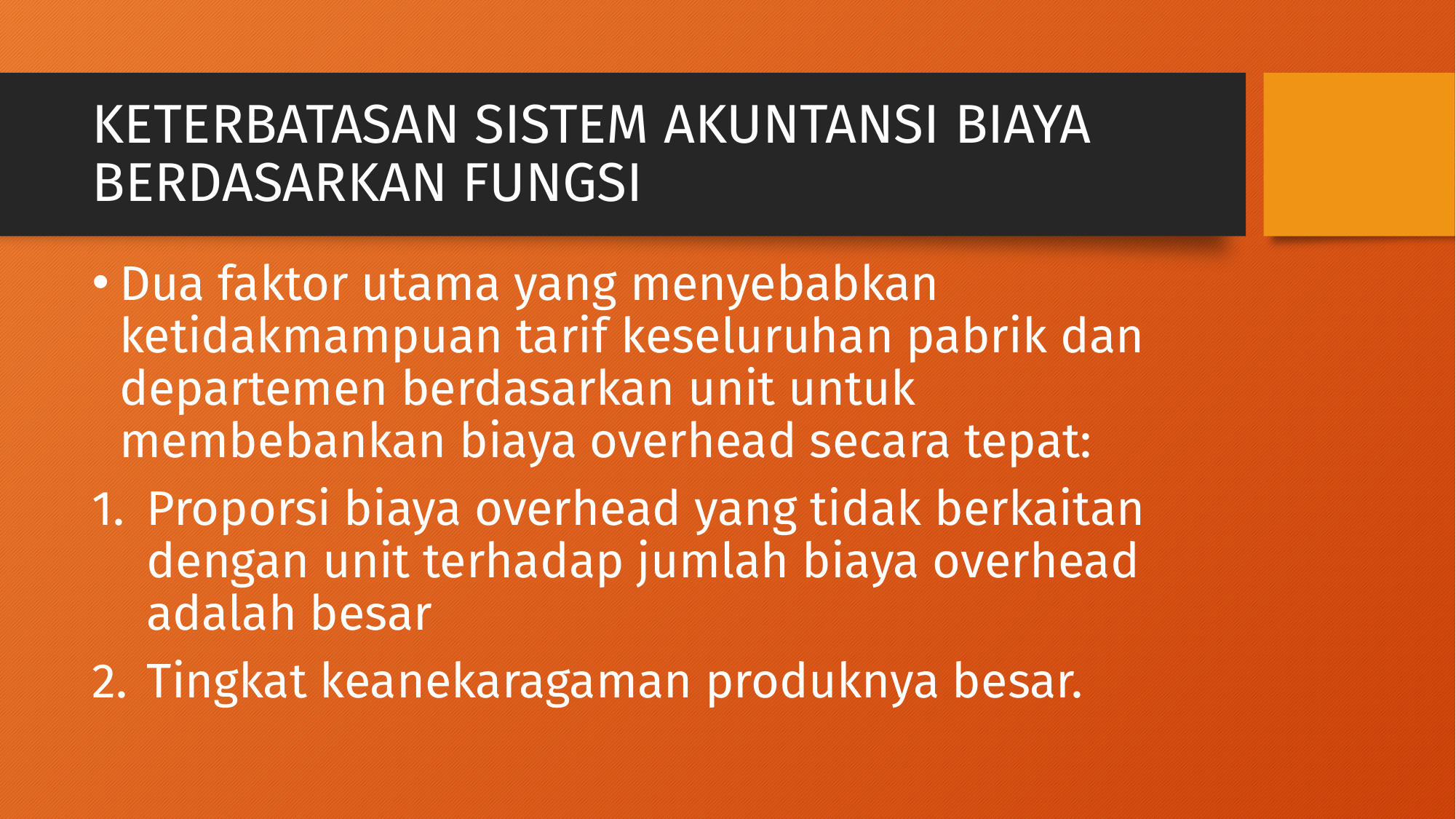

# KETERBATASAN SISTEM AKUNTANSI BIAYA BERDASARKAN FUNGSI
Dua faktor utama yang menyebabkan ketidakmampuan tarif keseluruhan pabrik dan departemen berdasarkan unit untuk membebankan biaya overhead secara tepat:
Proporsi biaya overhead yang tidak berkaitan dengan unit terhadap jumlah biaya overhead adalah besar
Tingkat keanekaragaman produknya besar.